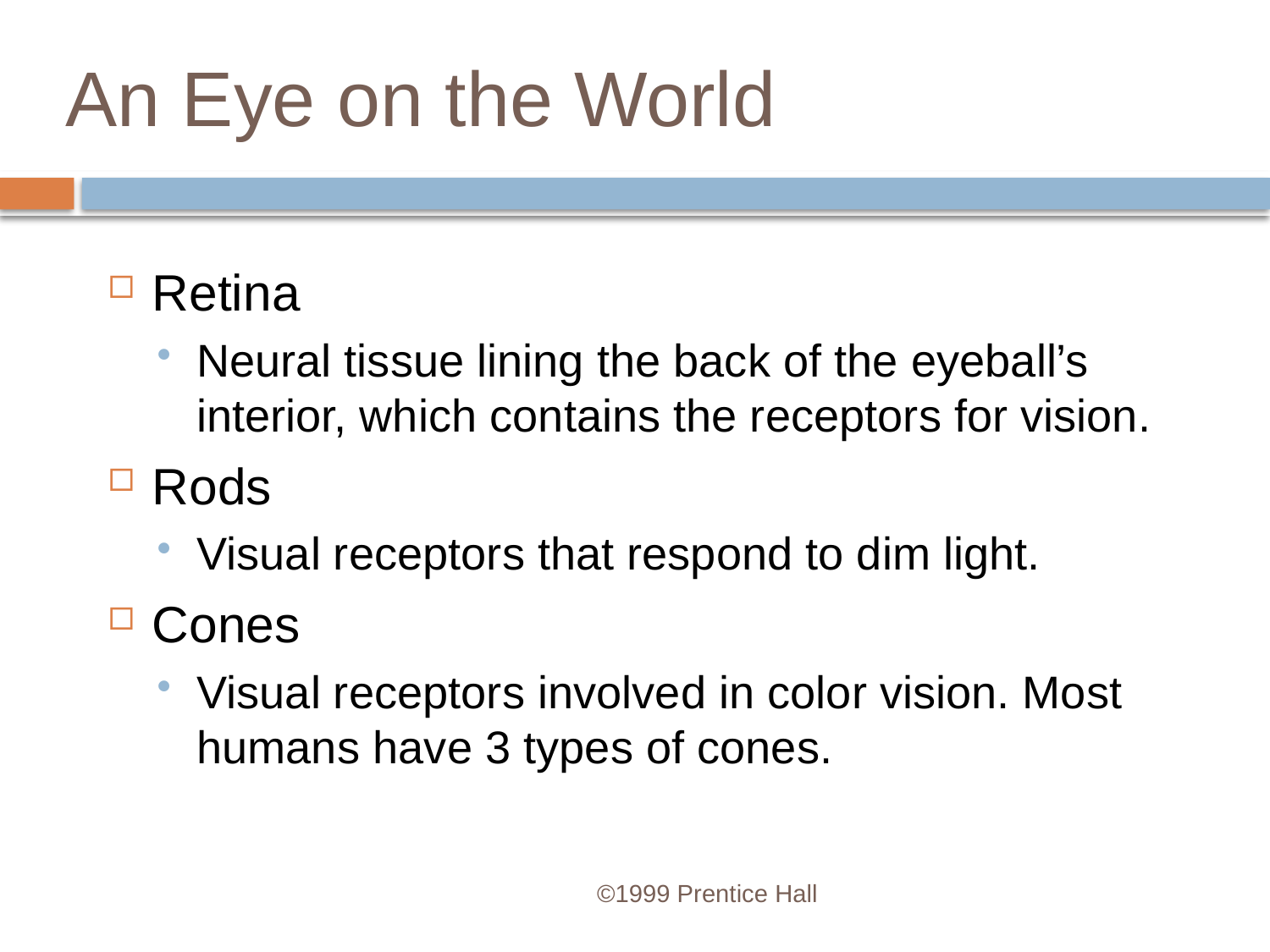

# An Eye on the World
Retina
Neural tissue lining the back of the eyeball’s interior, which contains the receptors for vision.
Rods
Visual receptors that respond to dim light.
Cones
Visual receptors involved in color vision. Most humans have 3 types of cones.
©1999 Prentice Hall